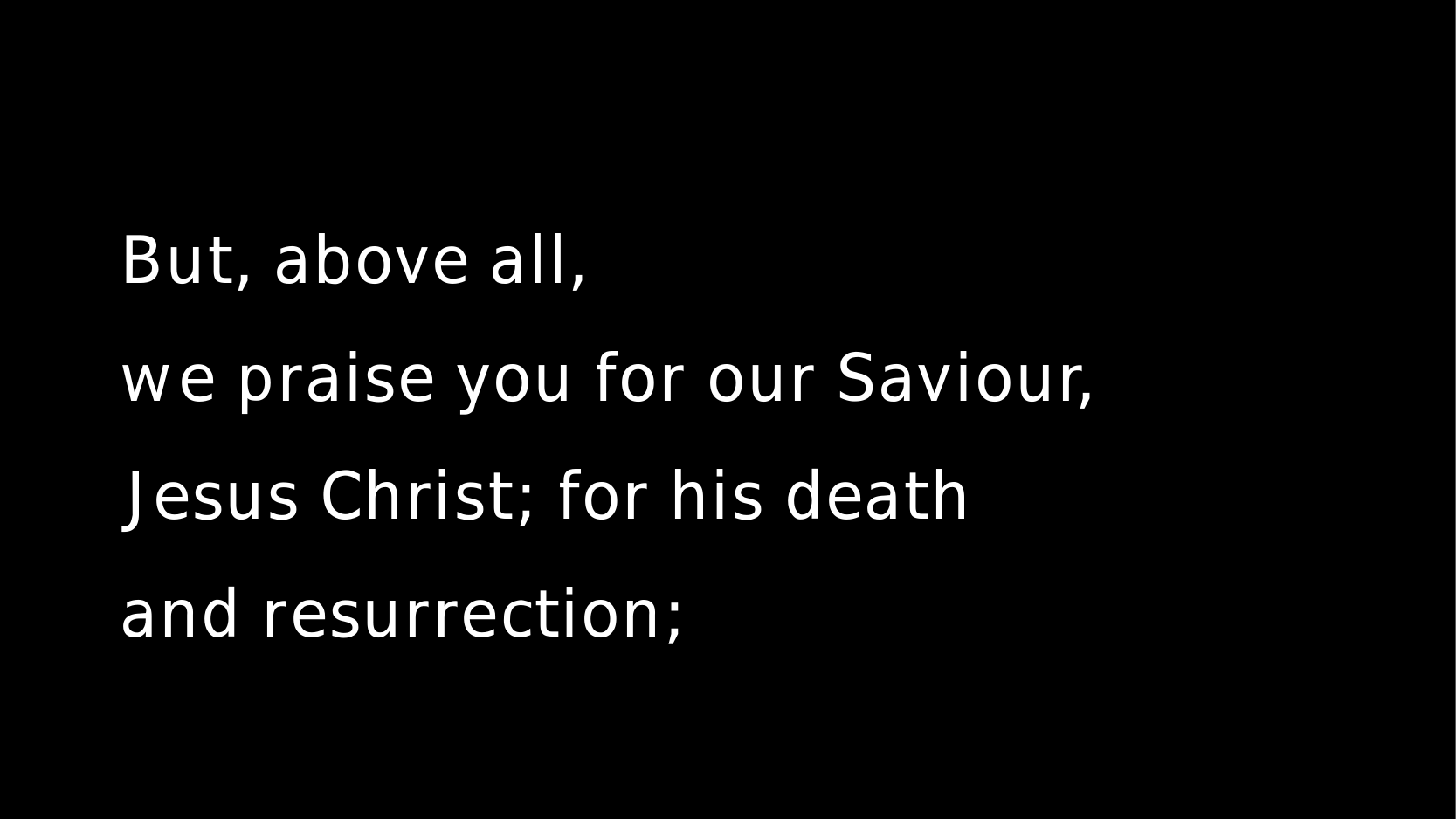

But, above all,
we praise you for our Saviour,
Jesus Christ; for his death
and resurrection;
St Michael’s Overhead CCCLI Licensed Licence No: 209025  ©